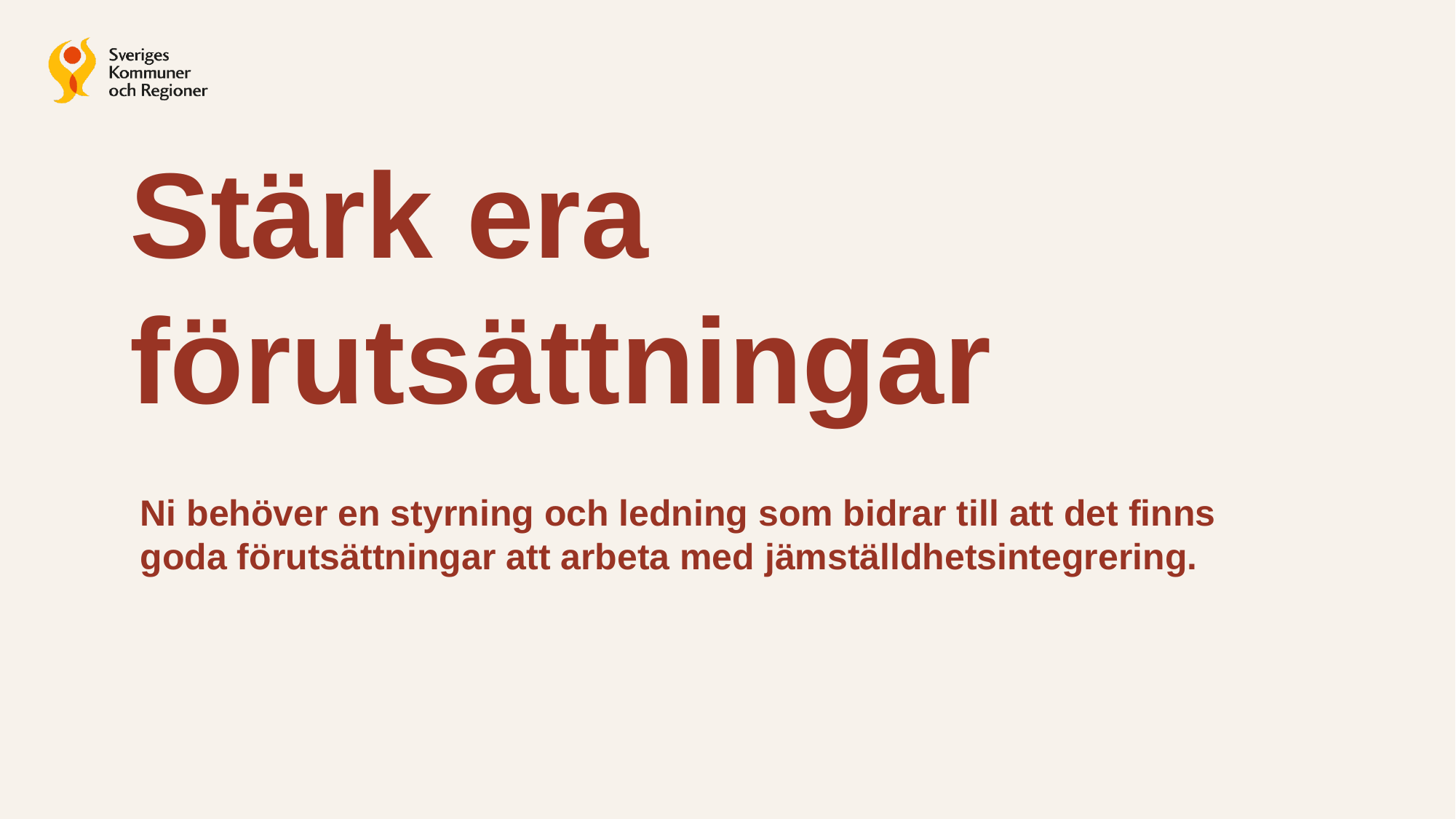

Stärk era förutsättningar
Ni behöver en styrning och ledning som bidrar till att det finns goda förutsättningar att arbeta med jämställdhetsintegrering.